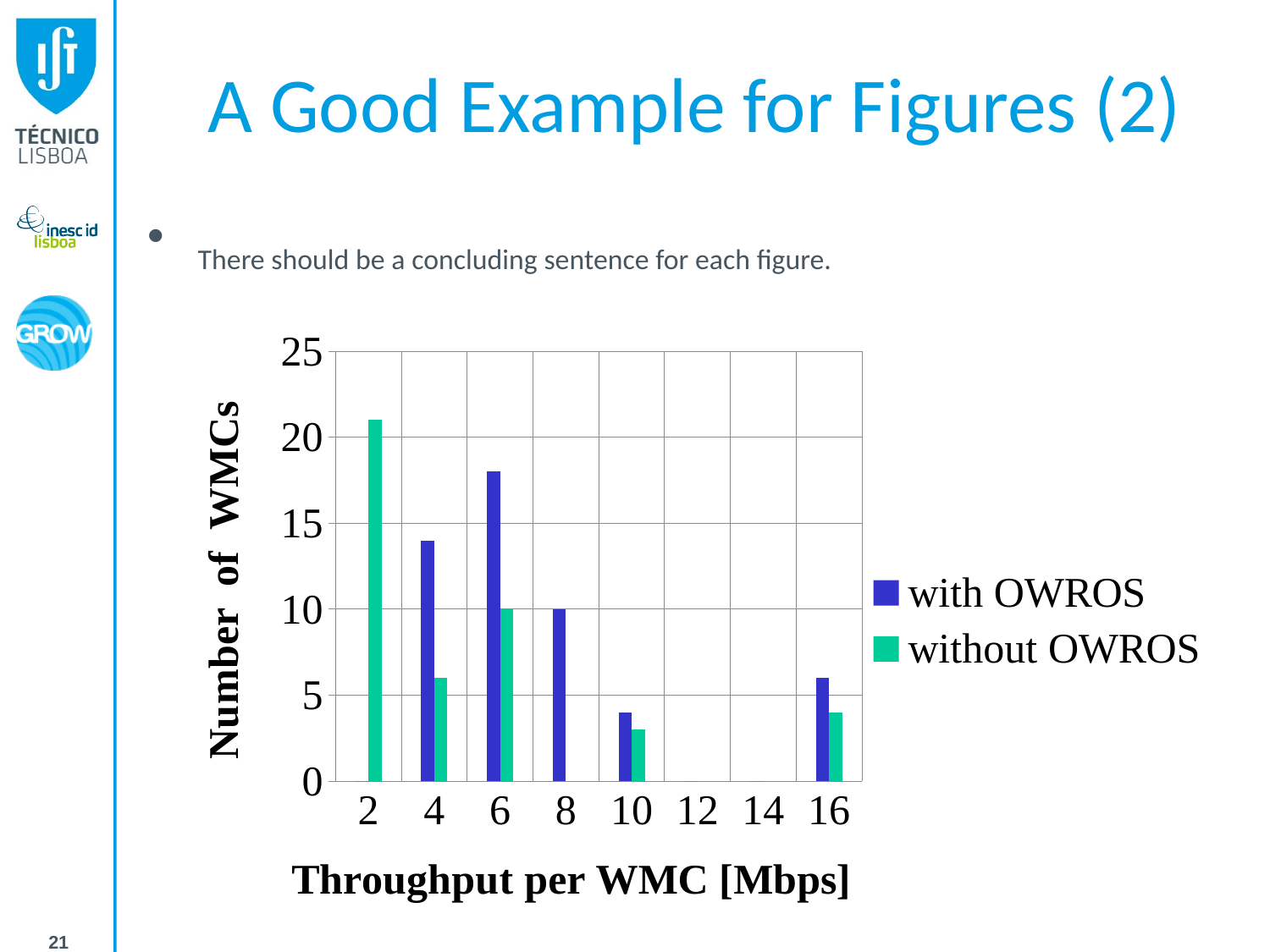

# A Good Example for Figures (2)
There should be a concluding sentence for each figure.

### Chart

| Category | with OWROS | without OWROS |
|---|---|---|
| 2 | 0.0 | 21.0 |
| 4 | 14.0 | 6.0 |
| 6 | 18.0 | 10.0 |
| 8 | 10.0 | 0.0 |
| 10 | 4.0 | 3.0 |
| 12 | 0.0 | 0.0 |
| 14 | 0.0 | 0.0 |
| 16 | 6.0 | 4.0 |